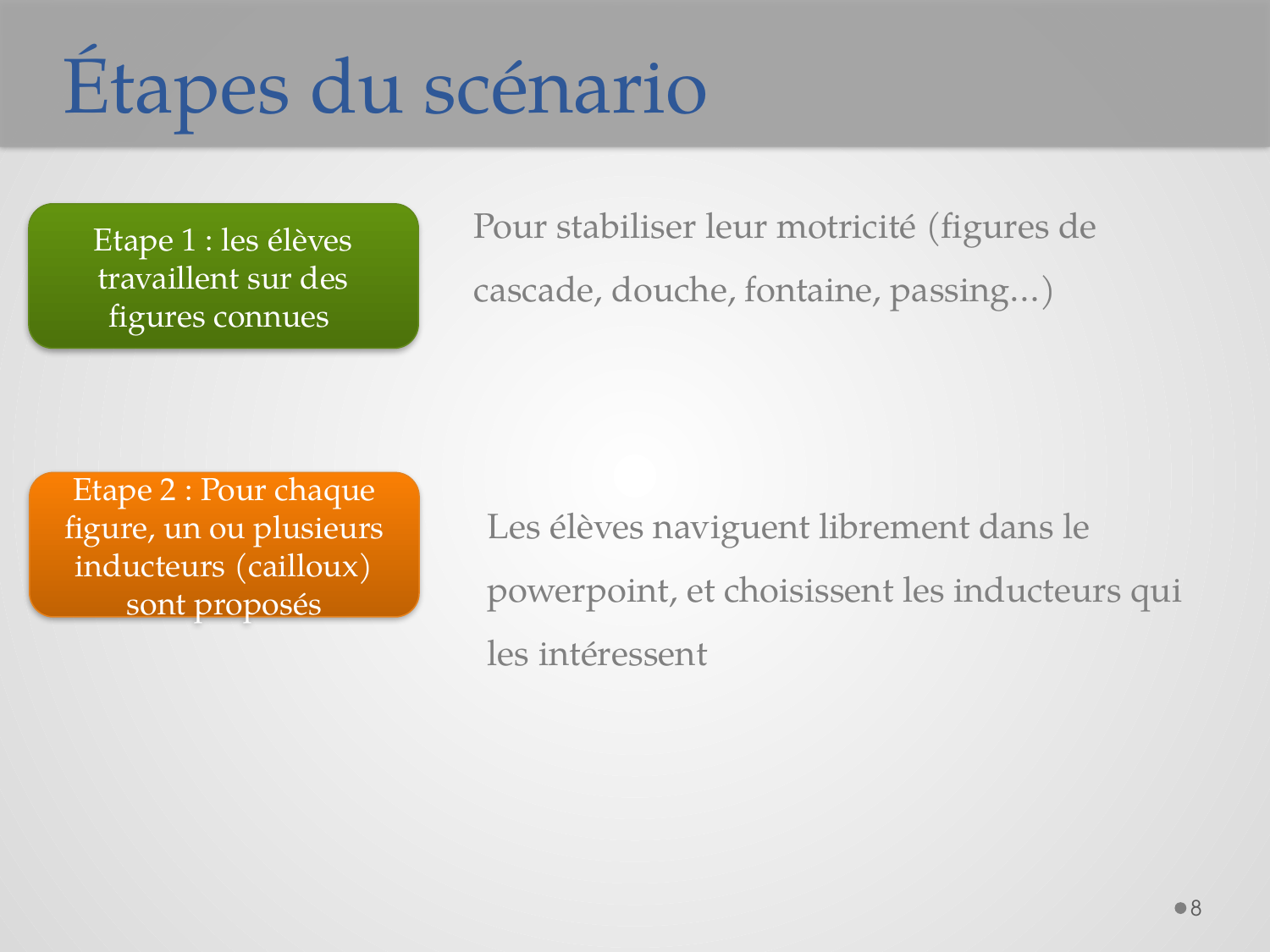

# Étapes du scénario
Pour stabiliser leur motricité (figures de cascade, douche, fontaine, passing…)
Etape 1 : les élèves travaillent sur des figures connues
Etape 2 : Pour chaque figure, un ou plusieurs inducteurs (cailloux) sont proposés
Les élèves naviguent librement dans le powerpoint, et choisissent les inducteurs qui les intéressent
8